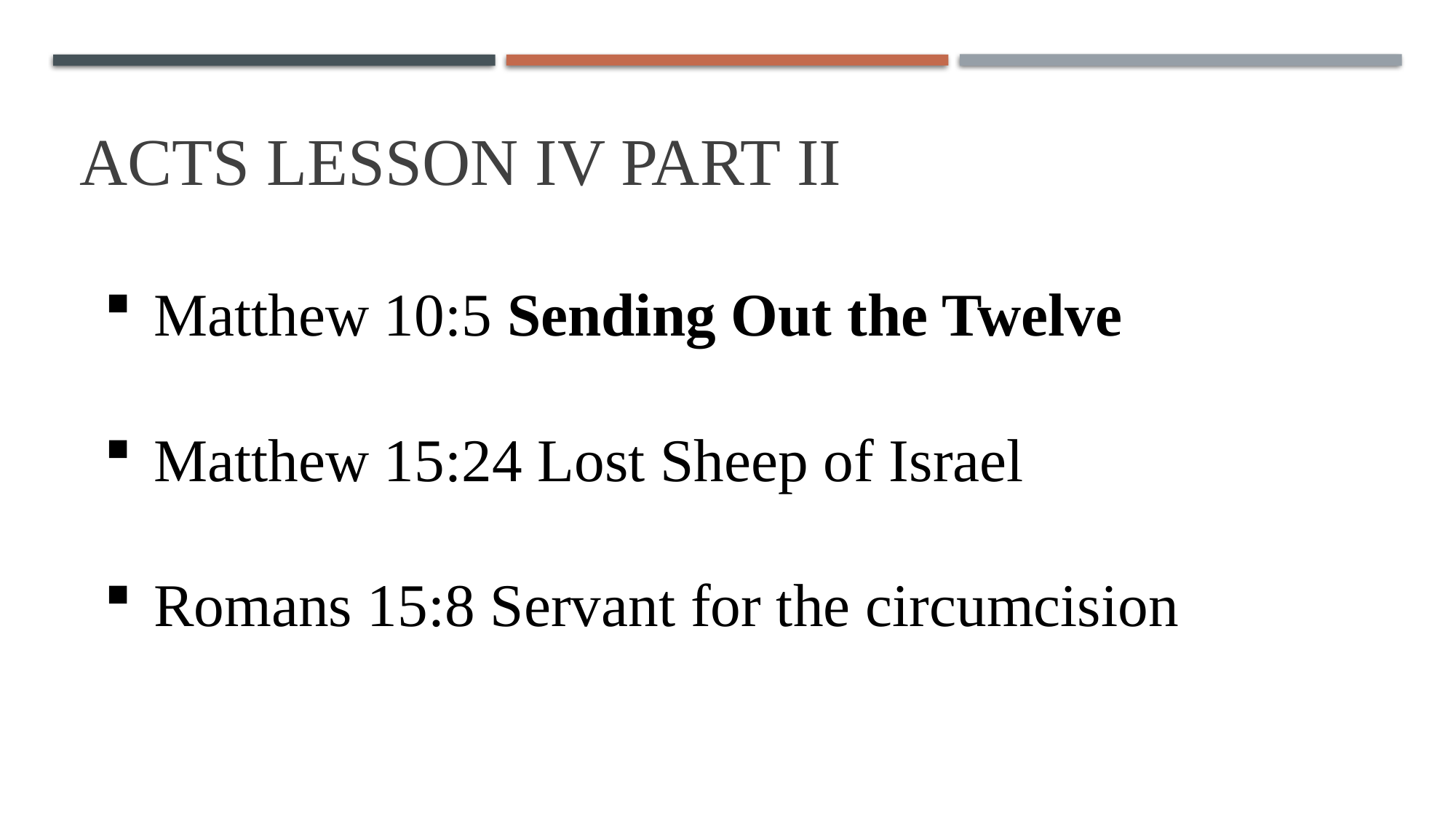

# Acts Lesson IV Part II
 Matthew 10:5 Sending Out the Twelve

 Matthew 15:24 Lost Sheep of Israel

 Romans 15:8 Servant for the circumcision